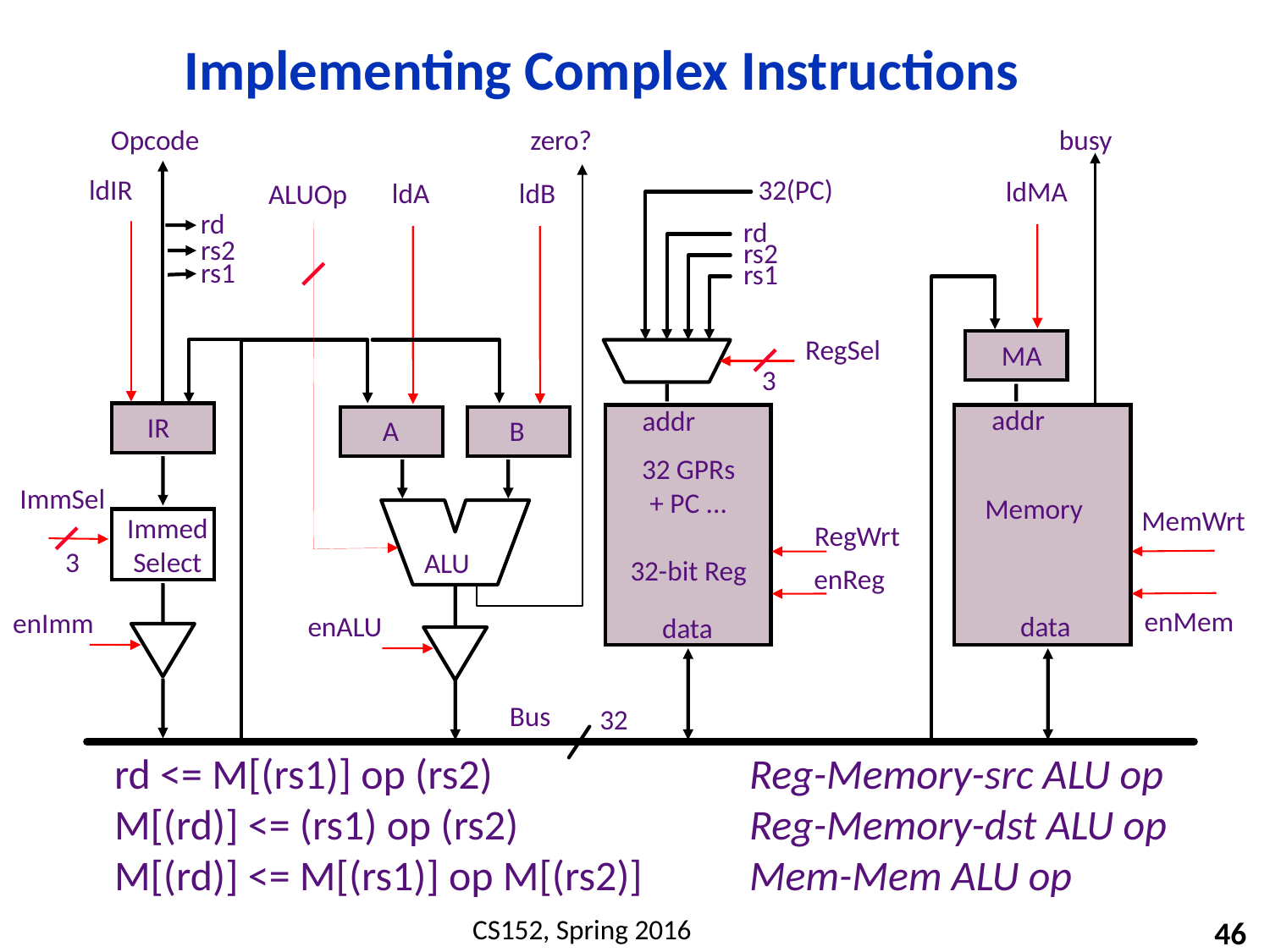

# Implementing Complex Instructions
Opcode

ldIR

IR

ImmSel
Immed
Select

3

enImm

zero?

ldA
ldB
ALUOp

 A
 B

ALU

enALU

busy

ldMA

MA

addr

Memory
MemWrt

enMem
data

32(PC)

rd
rs2

rs1

RegSel

3

addr

32 GPRs
+ PC ...

32-bit Reg
RegWrt

enReg

data

rd

rs2
rs1

Bus
32

rd <= M[(rs1)] op (rs2)			Reg-Memory-src ALU op
M[(rd)] <= (rs1) op (rs2)		Reg-Memory-dst ALU op
M[(rd)] <= M[(rs1)] op M[(rs2)]	Mem-Mem ALU op
46